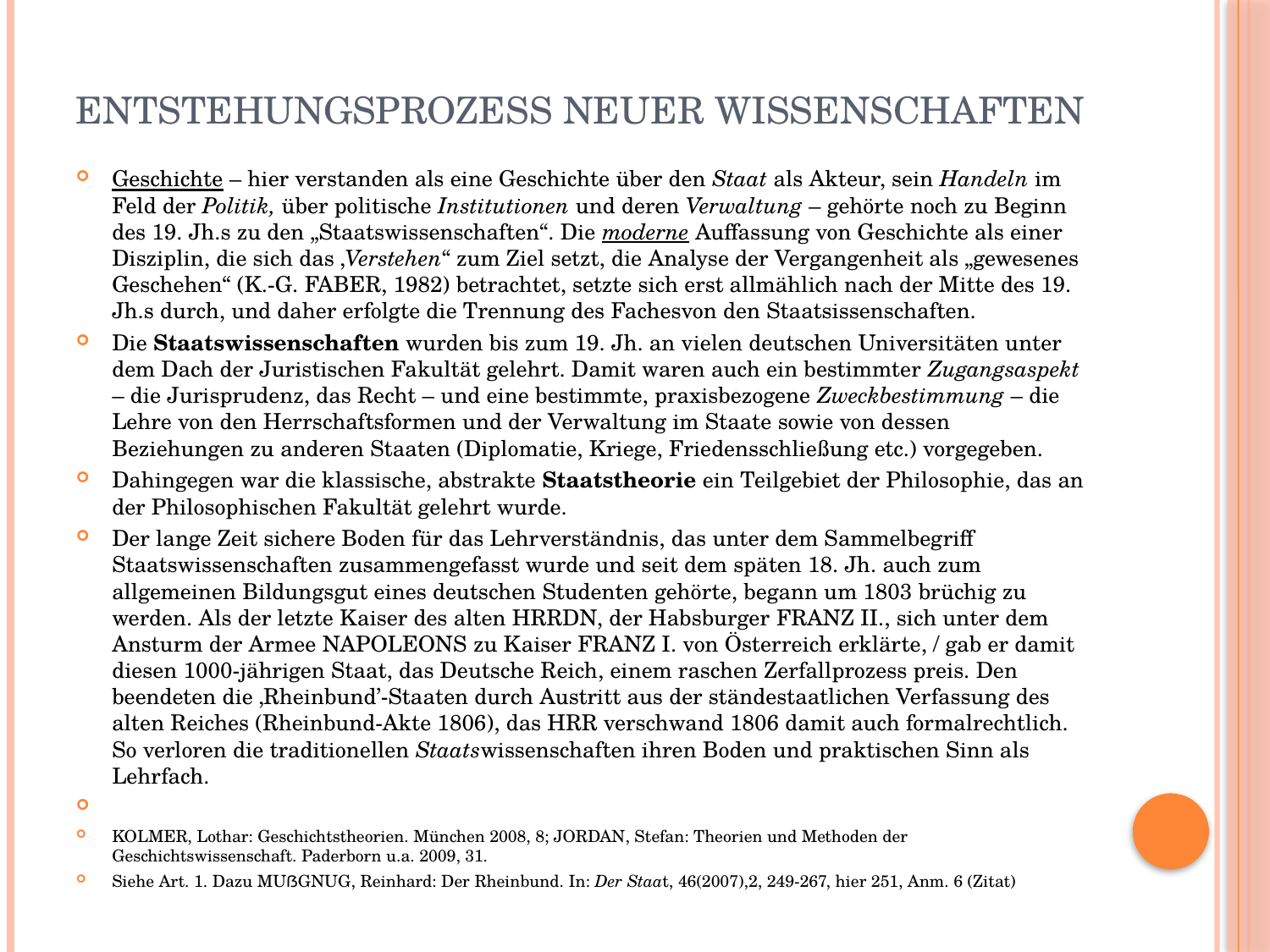

# Entstehungsprozess neuer Wissenschaften
Geschichte – hier verstanden als eine Geschichte über den Staat als Akteur, sein Handeln im Feld der Politik, über politische Institutionen und deren Verwaltung – gehörte noch zu Beginn des 19. Jh.s zu den „Staatswissenschaften“. Die moderne Auffassung von Geschichte als einer Disziplin, die sich das ‚Verstehen“ zum Ziel setzt, die Analyse der Vergangenheit als „gewesenes Geschehen“ (K.-G. Faber, 1982) betrachtet, setzte sich erst allmählich nach der Mitte des 19. Jh.s durch, und daher erfolgte die Trennung des Fachesvon den Staatsissenschaften.
Die Staatswissenschaften wurden bis zum 19. Jh. an vielen deutschen Universitäten unter dem Dach der Juristischen Fakultät gelehrt. Damit waren auch ein bestimmter Zugangsaspekt – die Jurisprudenz, das Recht – und eine bestimmte, praxisbezogene Zweckbestimmung – die Lehre von den Herrschaftsformen und der Verwaltung im Staate sowie von dessen Beziehungen zu anderen Staaten (Diplomatie, Kriege, Friedensschließung etc.) vorgegeben.
Dahingegen war die klassische, abstrakte Staatstheorie ein Teilgebiet der Philosophie, das an der Philosophischen Fakultät gelehrt wurde.
Der lange Zeit sichere Boden für das Lehrverständnis, das unter dem Sammelbegriff Staatswissenschaften zusammengefasst wurde und seit dem späten 18. Jh. auch zum allgemeinen Bildungsgut eines deutschen Studenten gehörte, begann um 1803 brüchig zu werden. Als der letzte Kaiser des alten HRRDN, der Habsburger Franz II., sich unter dem Ansturm der Armee Napoleons zu Kaiser Franz I. von Österreich erklärte, / gab er damit diesen 1000-jährigen Staat, das Deutsche Reich, einem raschen Zerfallprozess preis. Den beendeten die ‚Rheinbund’-Staaten durch Austritt aus der ständestaatlichen Verfassung des alten Reiches (Rheinbund-Akte 1806), das HRR verschwand 1806 damit auch formalrechtlich. So verloren die traditionellen Staatswissenschaften ihren Boden und praktischen Sinn als Lehrfach.

Kolmer, Lothar: Geschichtstheorien. München 2008, 8; Jordan, Stefan: Theorien und Methoden der Geschichtswissenschaft. Paderborn u.a. 2009, 31.
Siehe Art. 1. Dazu Mußgnug, Reinhard: Der Rheinbund. In: Der Staat, 46(2007),2, 249-267, hier 251, Anm. 6 (Zitat)